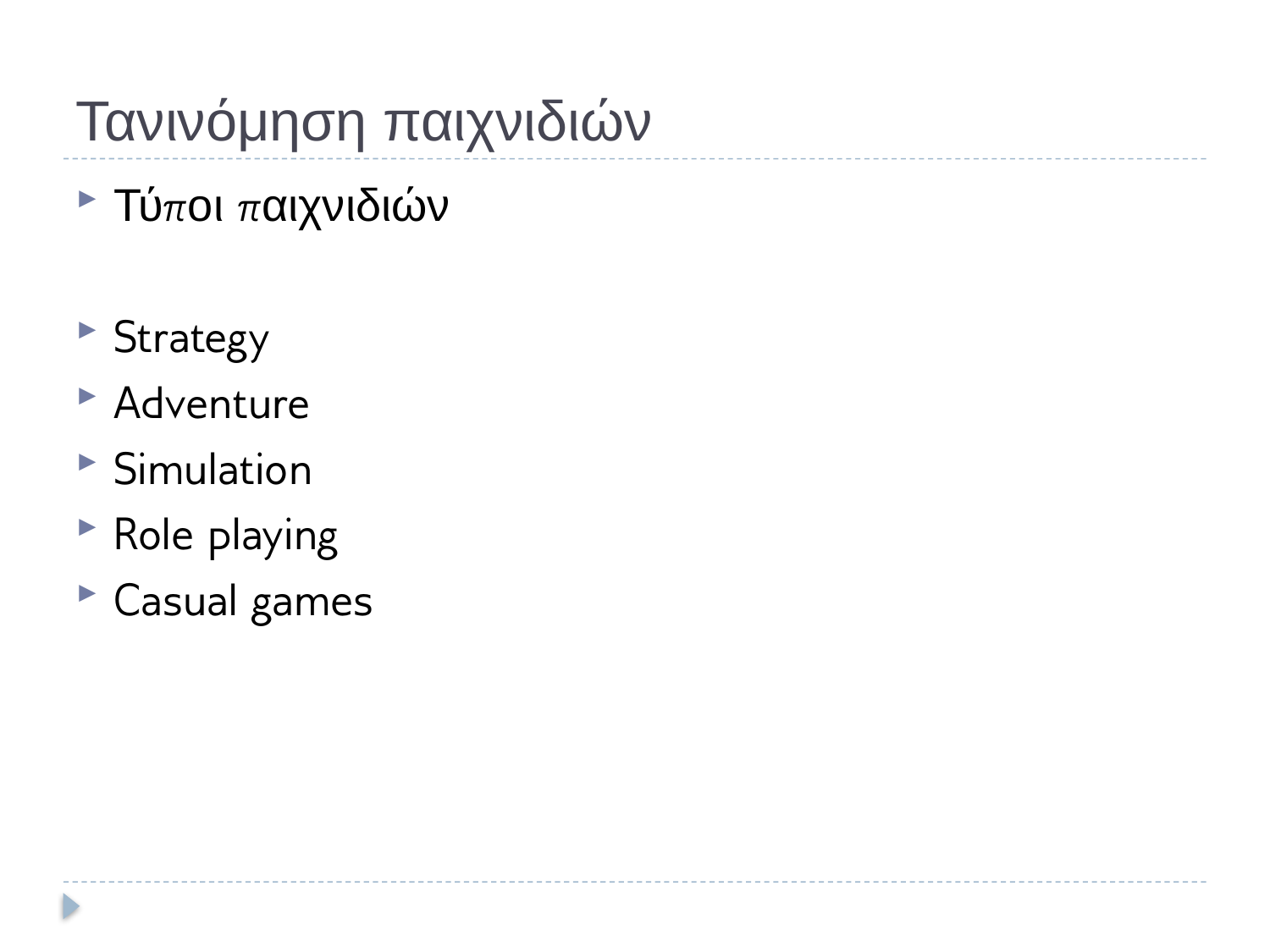

# Τανινόμηση παιχνιδιών
Τύποι παιχνιδιών

Strategy
Adventure
Simulation
Role playing
Casual games